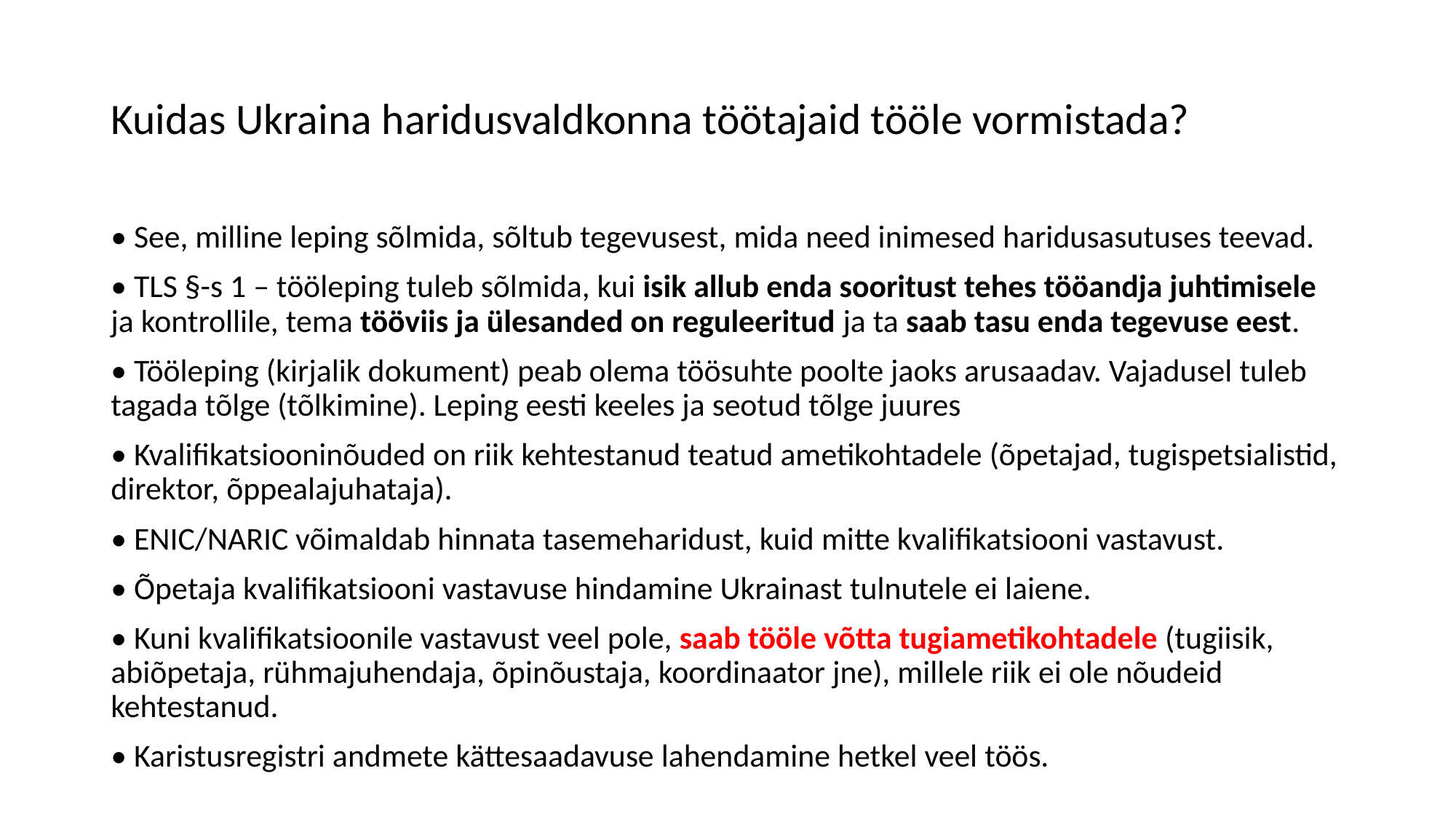

# Kuidas Ukraina haridusvaldkonna töötajaid tööle vormistada?
• See, milline leping sõlmida, sõltub tegevusest, mida need inimesed haridusasutuses teevad.
• TLS §-s 1 – tööleping tuleb sõlmida, kui isik allub enda sooritust tehes tööandja juhtimisele ja kontrollile, tema tööviis ja ülesanded on reguleeritud ja ta saab tasu enda tegevuse eest.
• Tööleping (kirjalik dokument) peab olema töösuhte poolte jaoks arusaadav. Vajadusel tuleb tagada tõlge (tõlkimine). Leping eesti keeles ja seotud tõlge juures
• Kvalifikatsiooninõuded on riik kehtestanud teatud ametikohtadele (õpetajad, tugispetsialistid, direktor, õppealajuhataja).
• ENIC/NARIC võimaldab hinnata tasemeharidust, kuid mitte kvalifikatsiooni vastavust.
• Õpetaja kvalifikatsiooni vastavuse hindamine Ukrainast tulnutele ei laiene.
• Kuni kvalifikatsioonile vastavust veel pole, saab tööle võtta tugiametikohtadele (tugiisik, abiõpetaja, rühmajuhendaja, õpinõustaja, koordinaator jne), millele riik ei ole nõudeid kehtestanud.
• Karistusregistri andmete kättesaadavuse lahendamine hetkel veel töös.